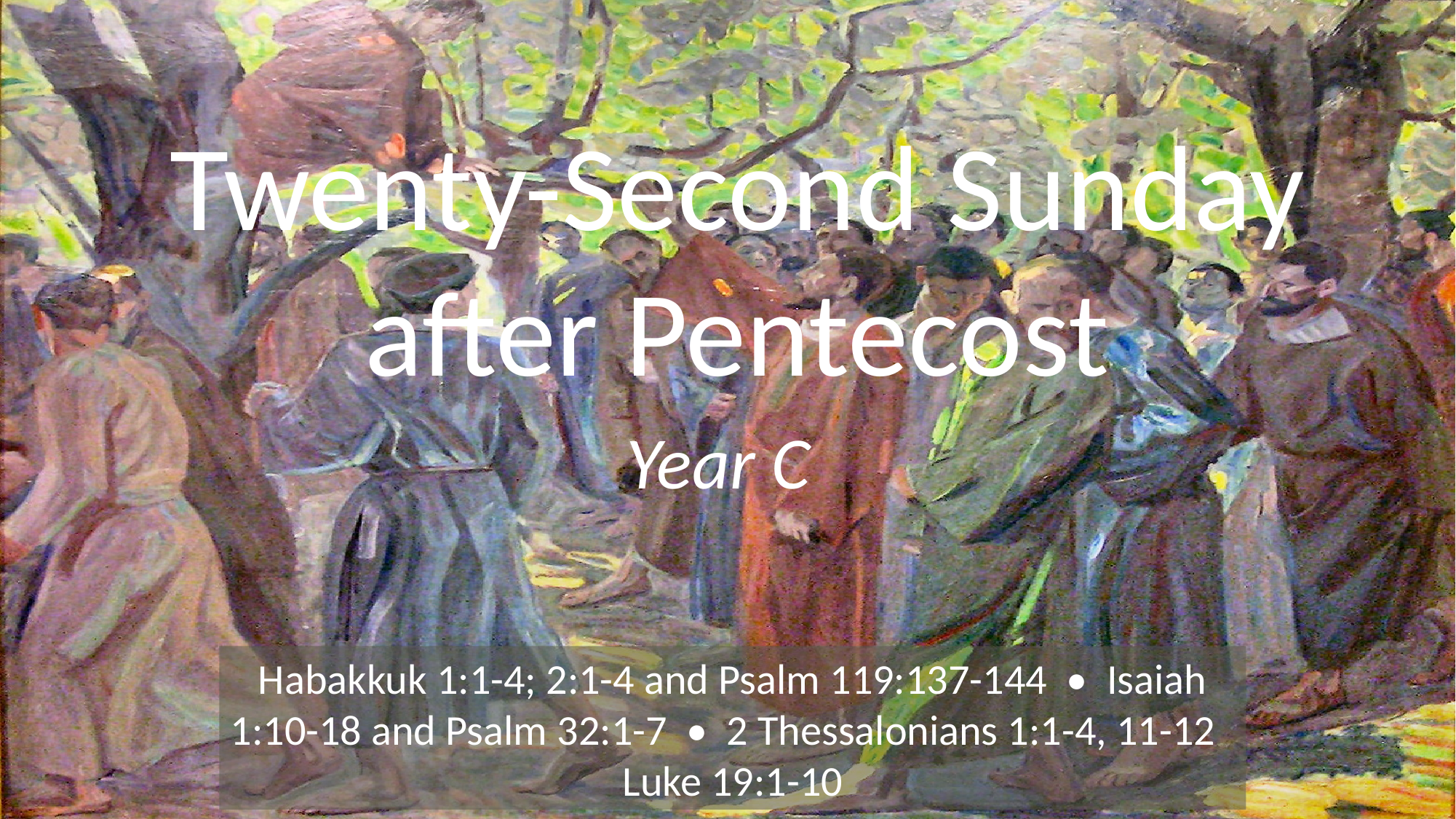

# Twenty-Second Sunday after Pentecost
Year C
Habakkuk 1:1-4; 2:1-4 and Psalm 119:137-144  •  Isaiah 1:10-18 and Psalm 32:1-7  •  2 Thessalonians 1:1-4, 11-12   Luke 19:1-10